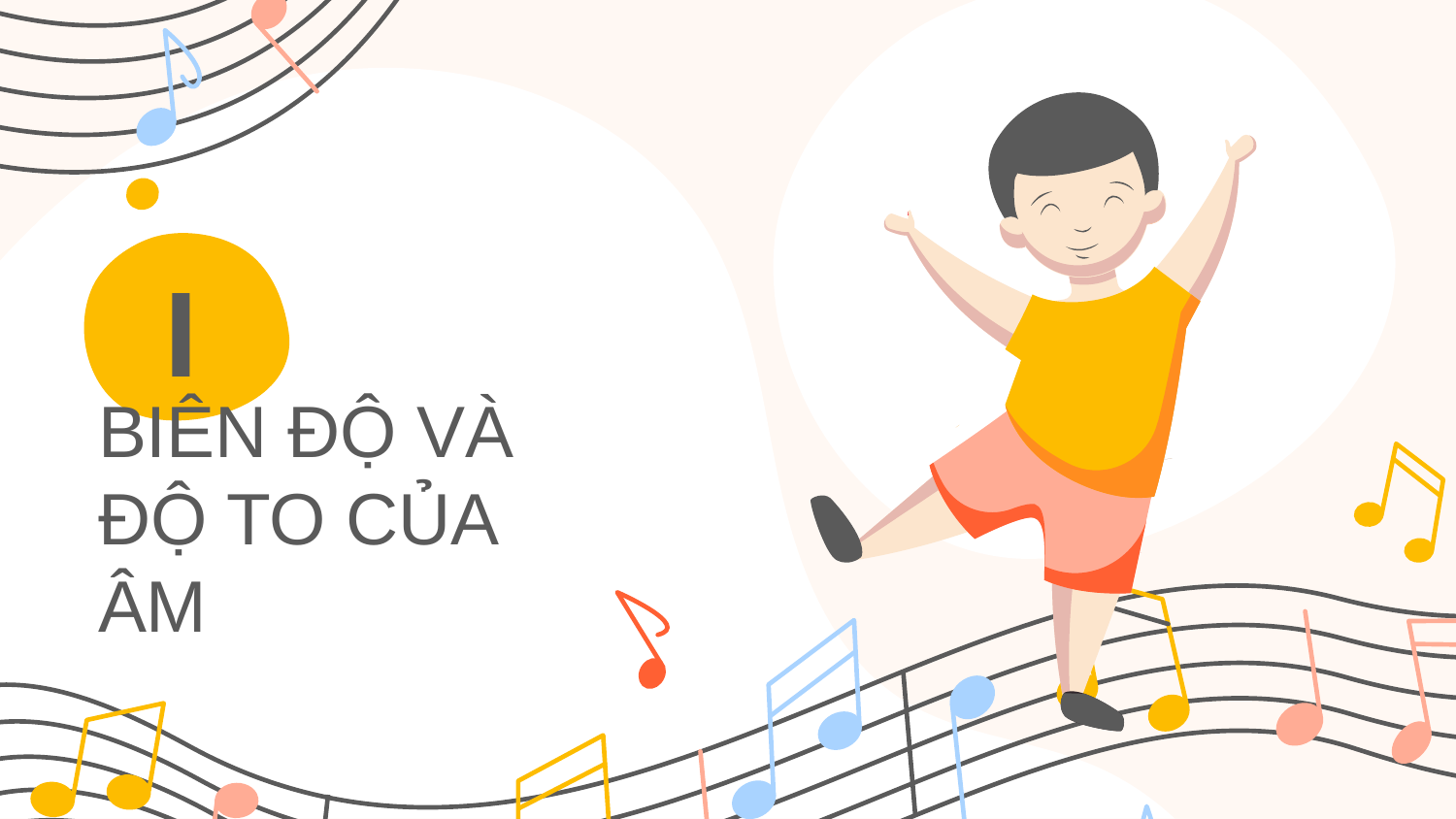

I

# BIÊN ĐỘ VÀ ĐỘ TO CỦA ÂM